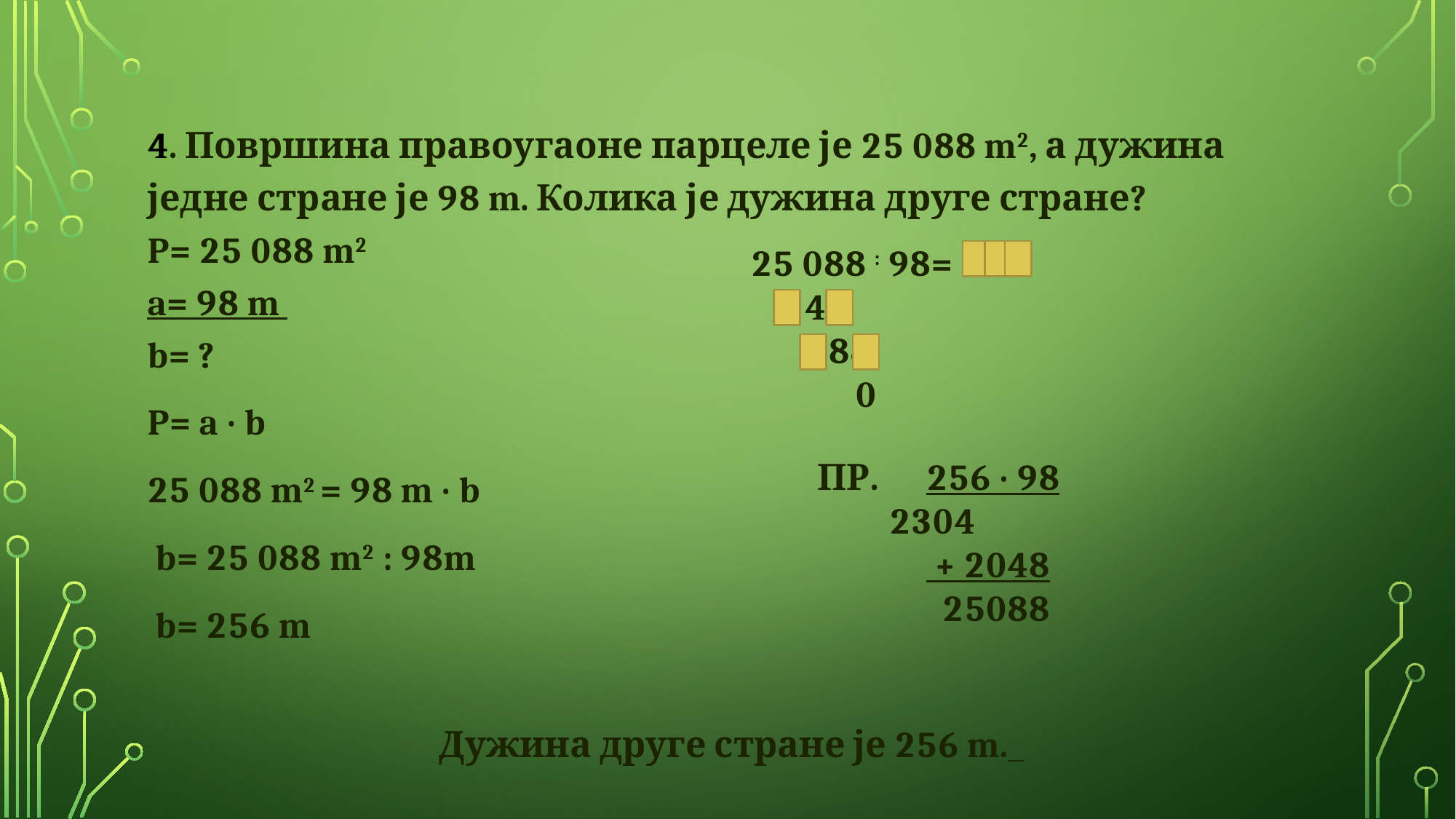

4. Површина правоугаоне парцеле је 25 088 m2, а дужина једне стране је 98 m. Колика је дужина друге стране?
P= 25 088 m2
a= 98 m
b= ?
P= a · b
25 088 m2 = 98 m · b
 b= 25 088 m2 : 98m
 b= 256 m
   25 088 : 98= 256
      5 48
          588
                0

ПР.      256 · 98
         2304
	 + 2048
	  25088

Дужина друге стране је 256 m.